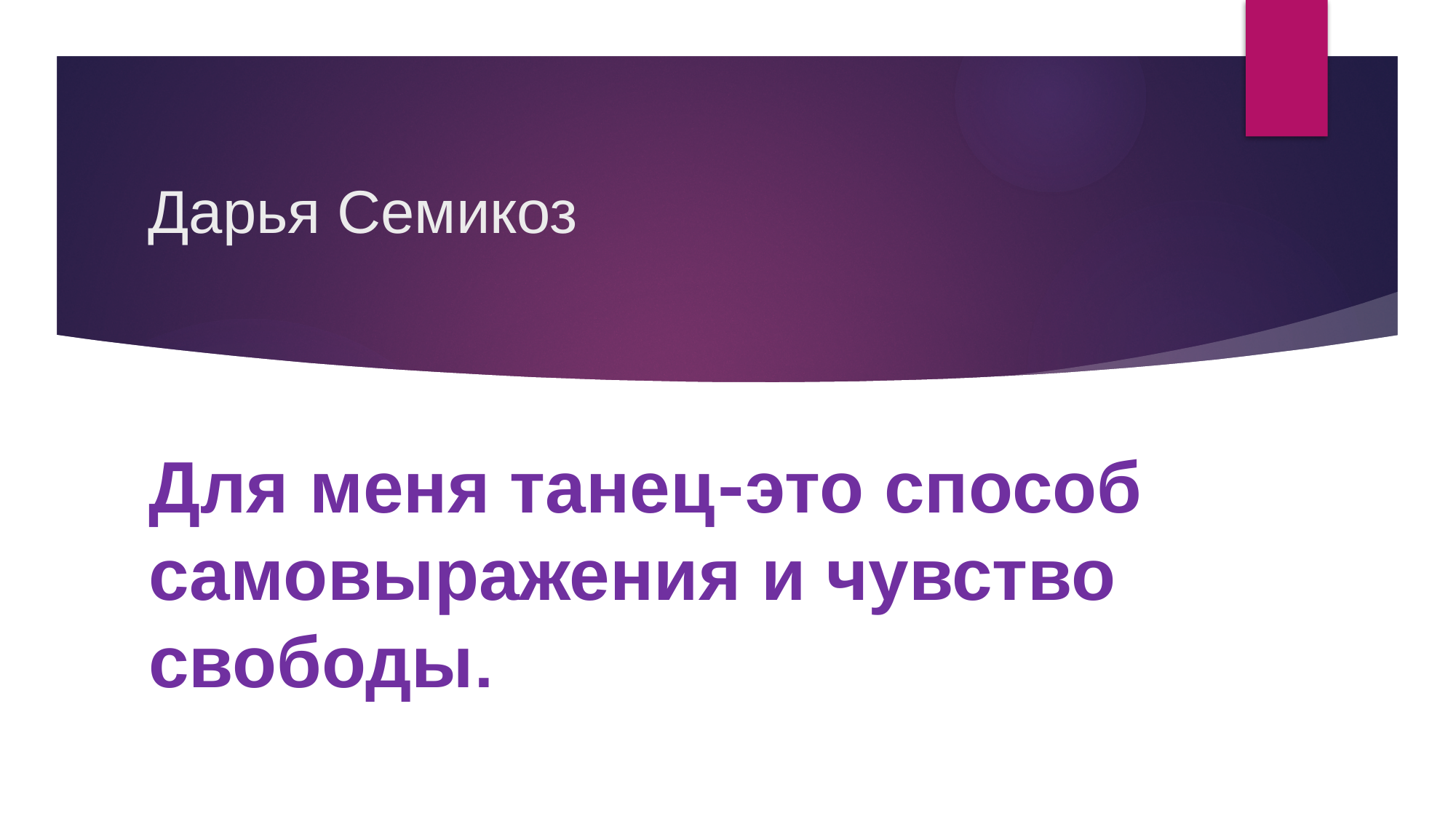

# Дарья Семикоз
Для меня танец-это способ самовыражения и чувство свободы.